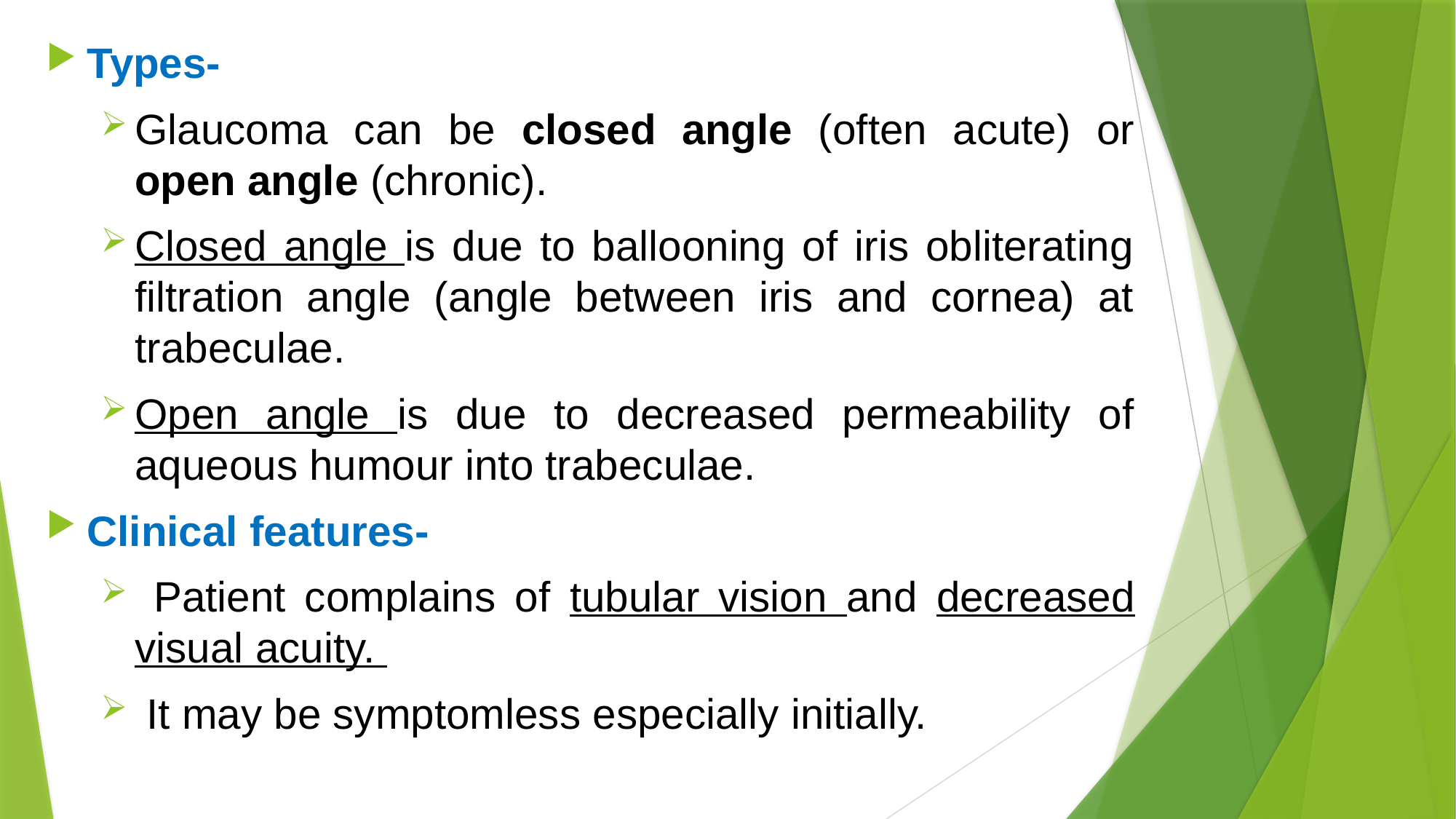

Types-
Glaucoma can be closed angle (often acute) or open angle (chronic).
Closed angle is due to ballooning of iris obliterating filtration angle (angle between iris and cornea) at trabeculae.
Open angle is due to decreased permeability of aqueous humour into trabeculae.
Clinical features-
 Patient complains of tubular vision and decreased visual acuity.
 It may be symptomless especially initially.